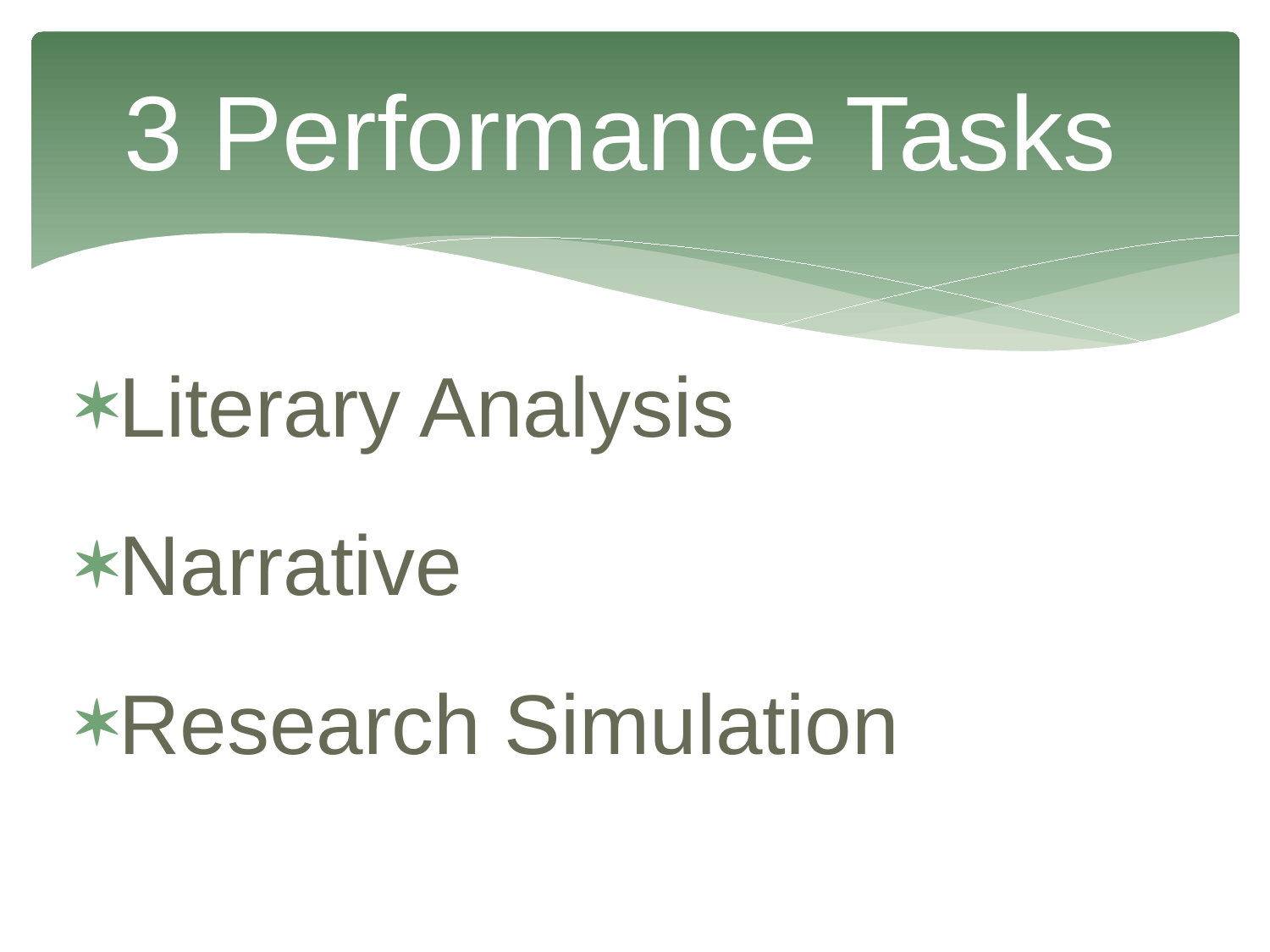

# 3 Performance Tasks
Literary Analysis
Narrative
Research Simulation